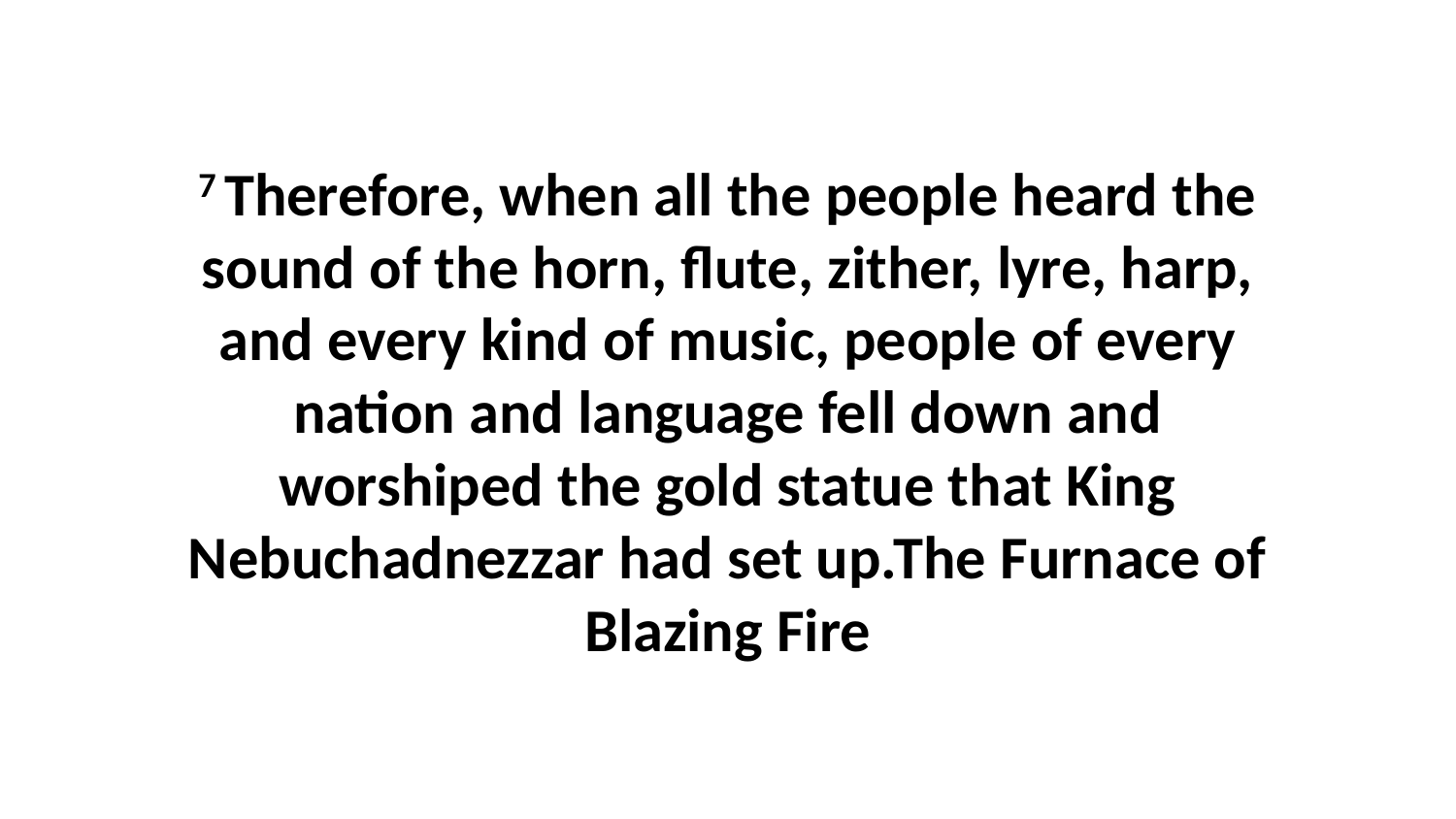

7 Therefore, when all the people heard the sound of the horn, flute, zither, lyre, harp, and every kind of music, people of every nation and language fell down and worshiped the gold statue that King Nebuchadnezzar had set up.The Furnace of Blazing Fire